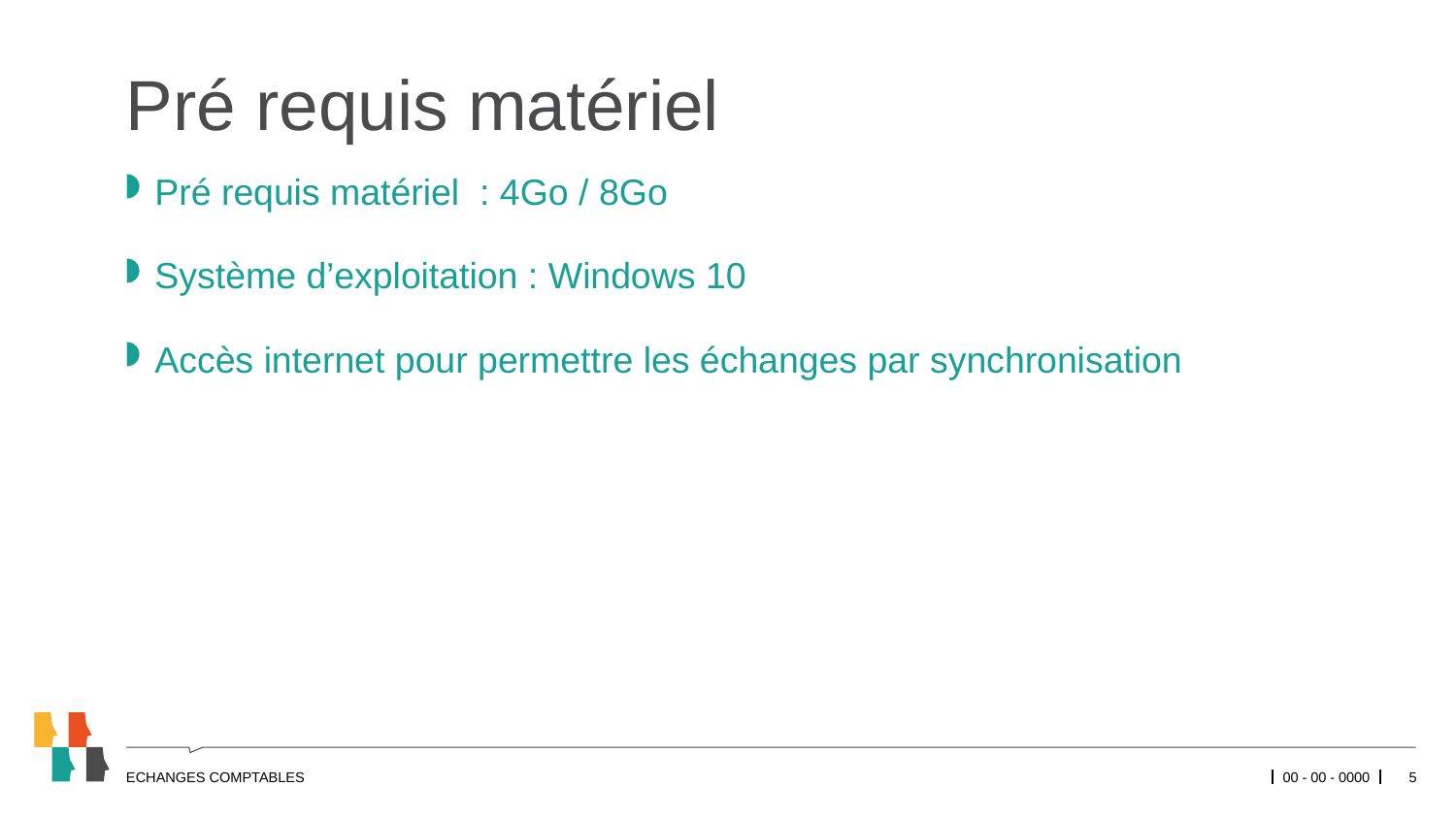

# Pré requis matériel
Pré requis matériel  : 4Go / 8Go
Système d’exploitation : Windows 10
Accès internet pour permettre les échanges par synchronisation

ECHANGES COMPTABLES
00 - 00 - 0000
5